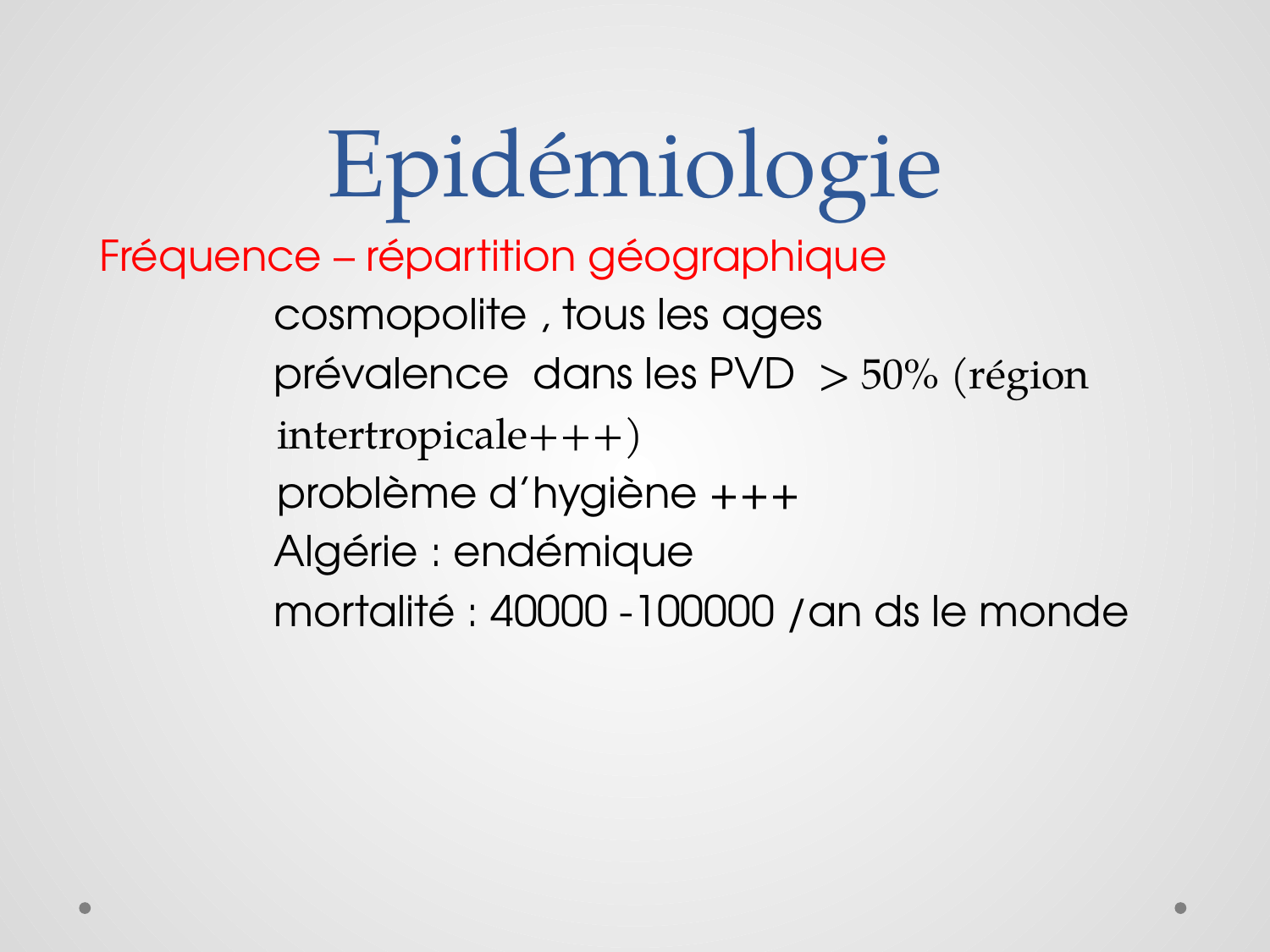

# Epidémiologie
  Fréquence – répartition géographique
                 cosmopolite , tous les ages
                 prévalence  dans les PVD  > 50% (région
                   intertropicale+++)
                   problème d’hygiène +++
                 Algérie : endémique
                 mortalité : 40000 -100000 /an ds le monde